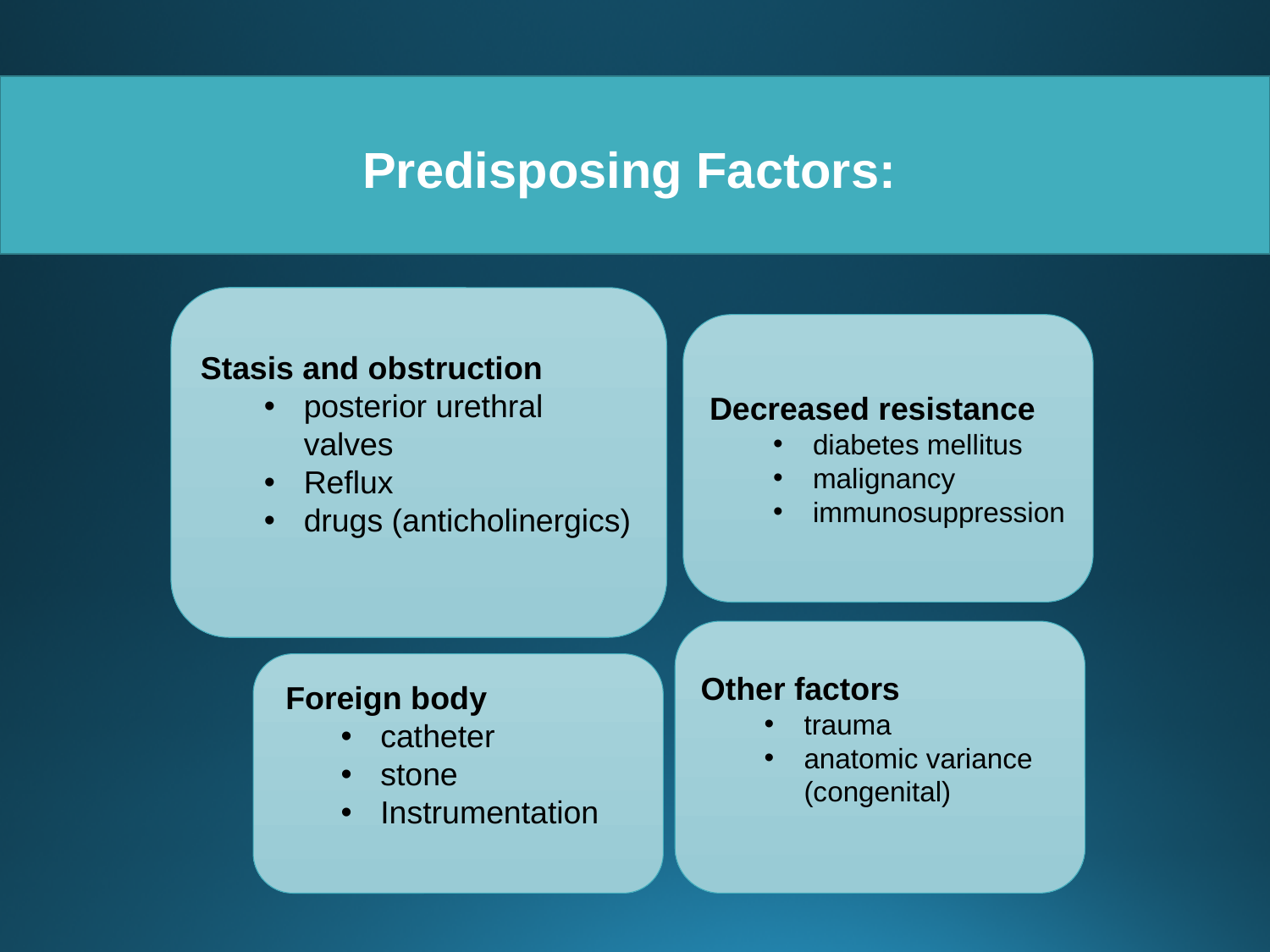

# Predisposing Factors:
Stasis and obstruction
posterior urethral valves
Reflux
drugs (anticholinergics)

Decreased resistance
diabetes mellitus
malignancy
immunosuppression
Other factors
trauma
anatomic variance (congenital)

Foreign body
catheter
stone
Instrumentation